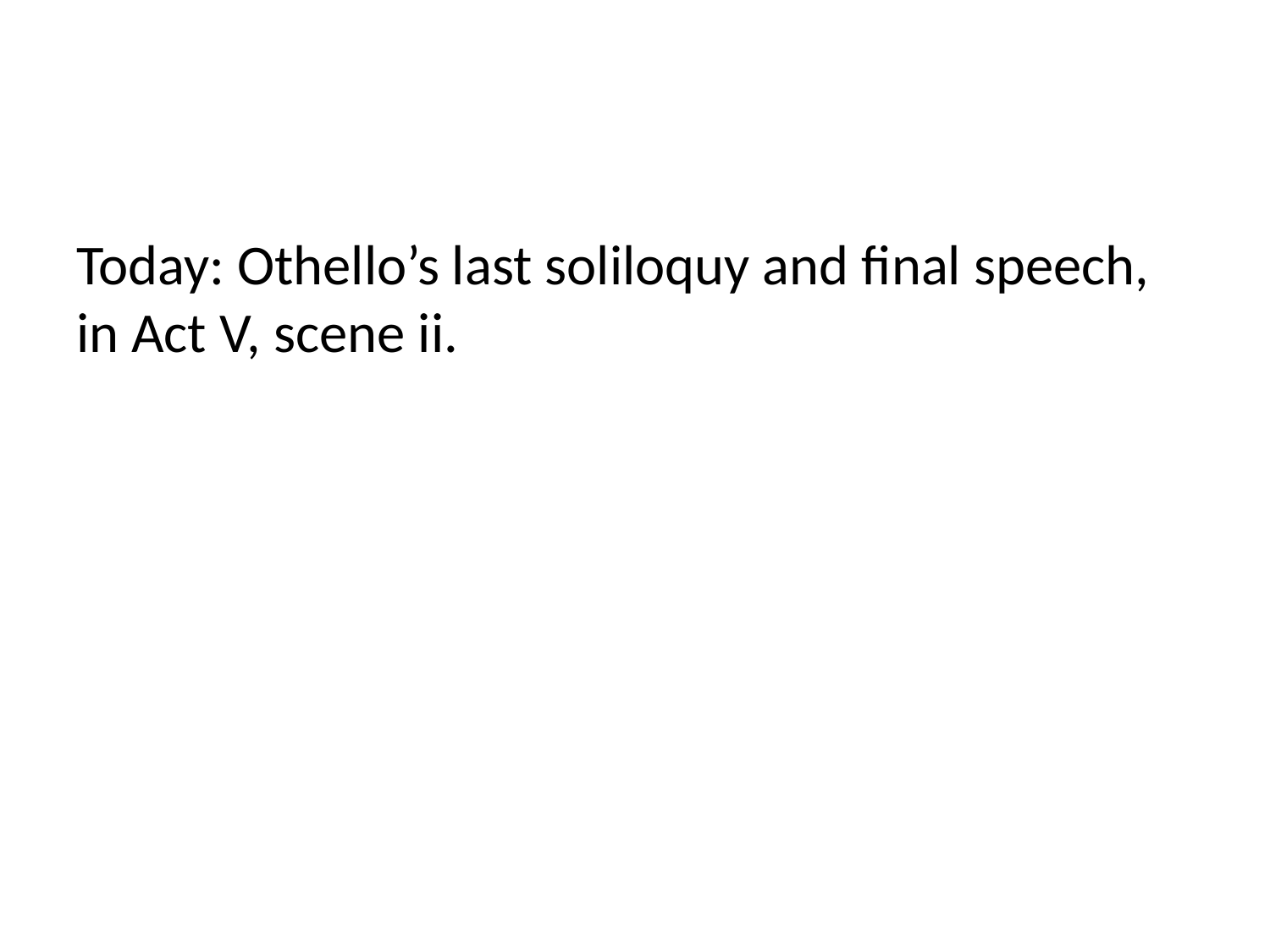

#
Today: Othello’s last soliloquy and final speech, in Act V, scene ii.